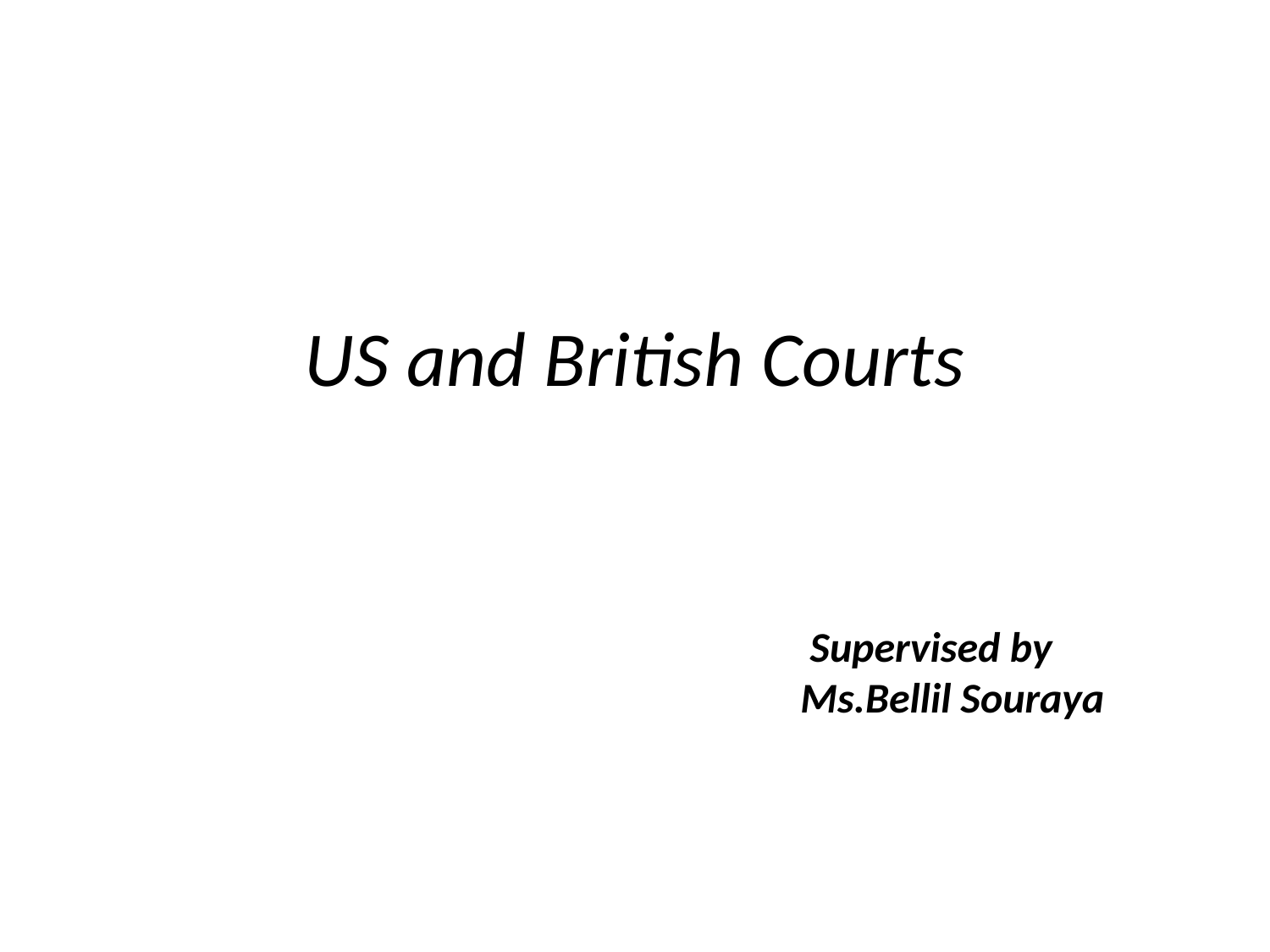

# US and British Courts
 Supervised by
Ms.Bellil Souraya